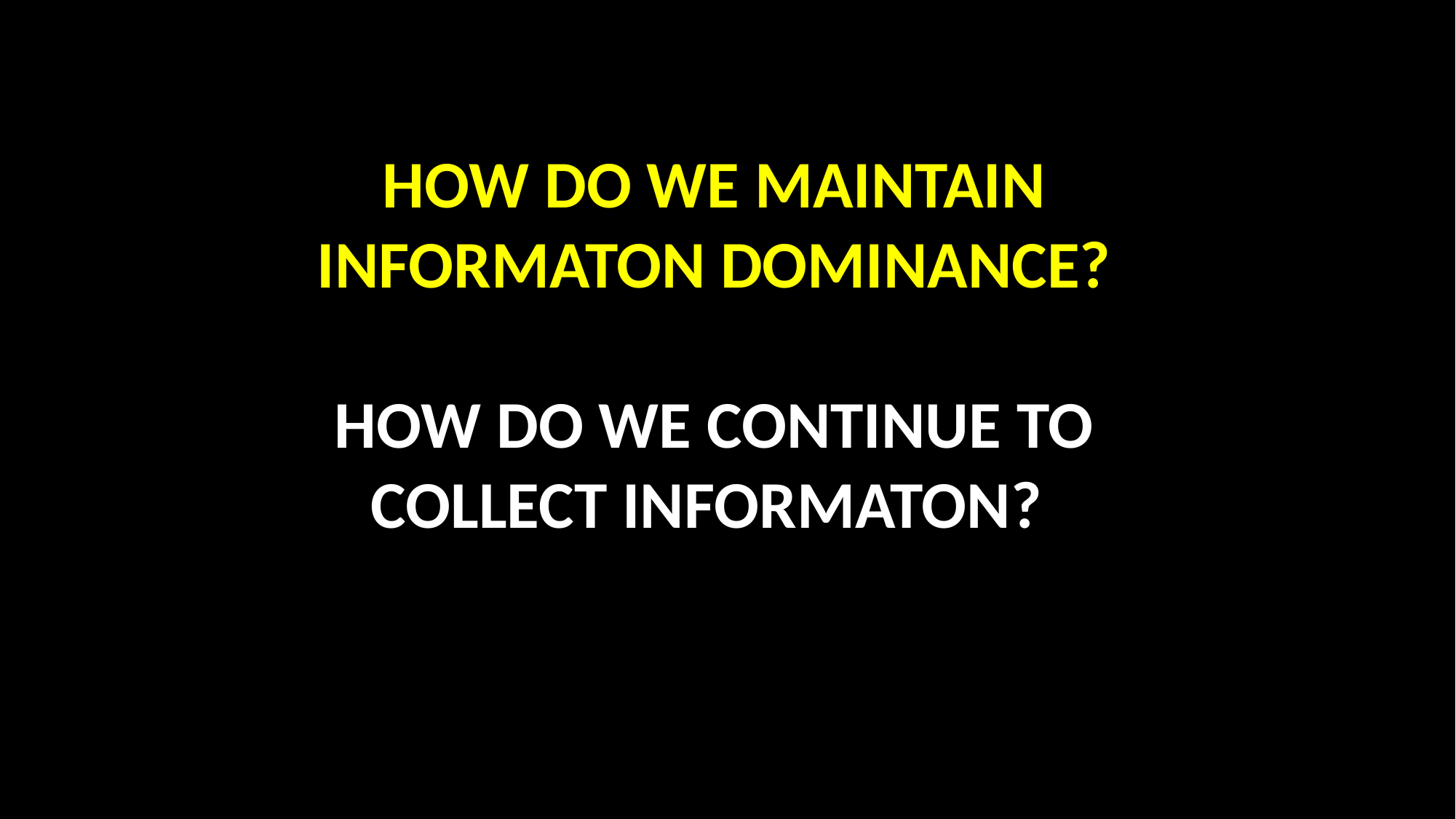

HOW DO WE MAINTAIN INFORMATON DOMINANCE?

HOW DO WE CONTINUE TO COLLECT INFORMATON?